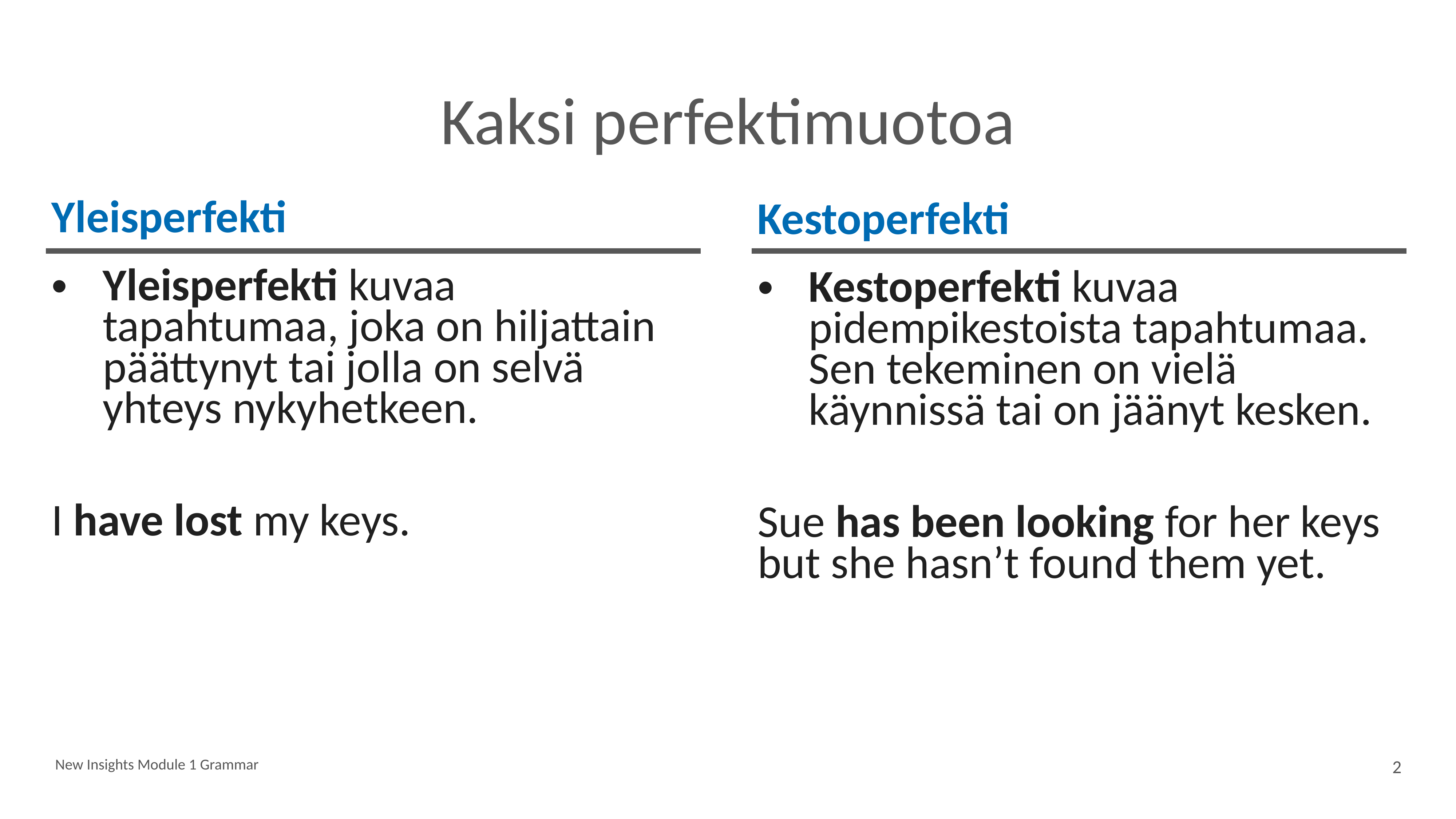

# Kaksi perfektimuotoa
Yleisperfekti
Kestoperfekti
Yleisperfekti kuvaa tapahtumaa, joka on hiljattain päättynyt tai jolla on selvä yhteys nykyhetkeen.

I have lost my keys.
Kestoperfekti kuvaa pidempikestoista tapahtumaa. Sen tekeminen on vielä käynnissä tai on jäänyt kesken.

Sue has been looking for her keys but she hasn’t found them yet.

New Insights Module 1 Grammar
2